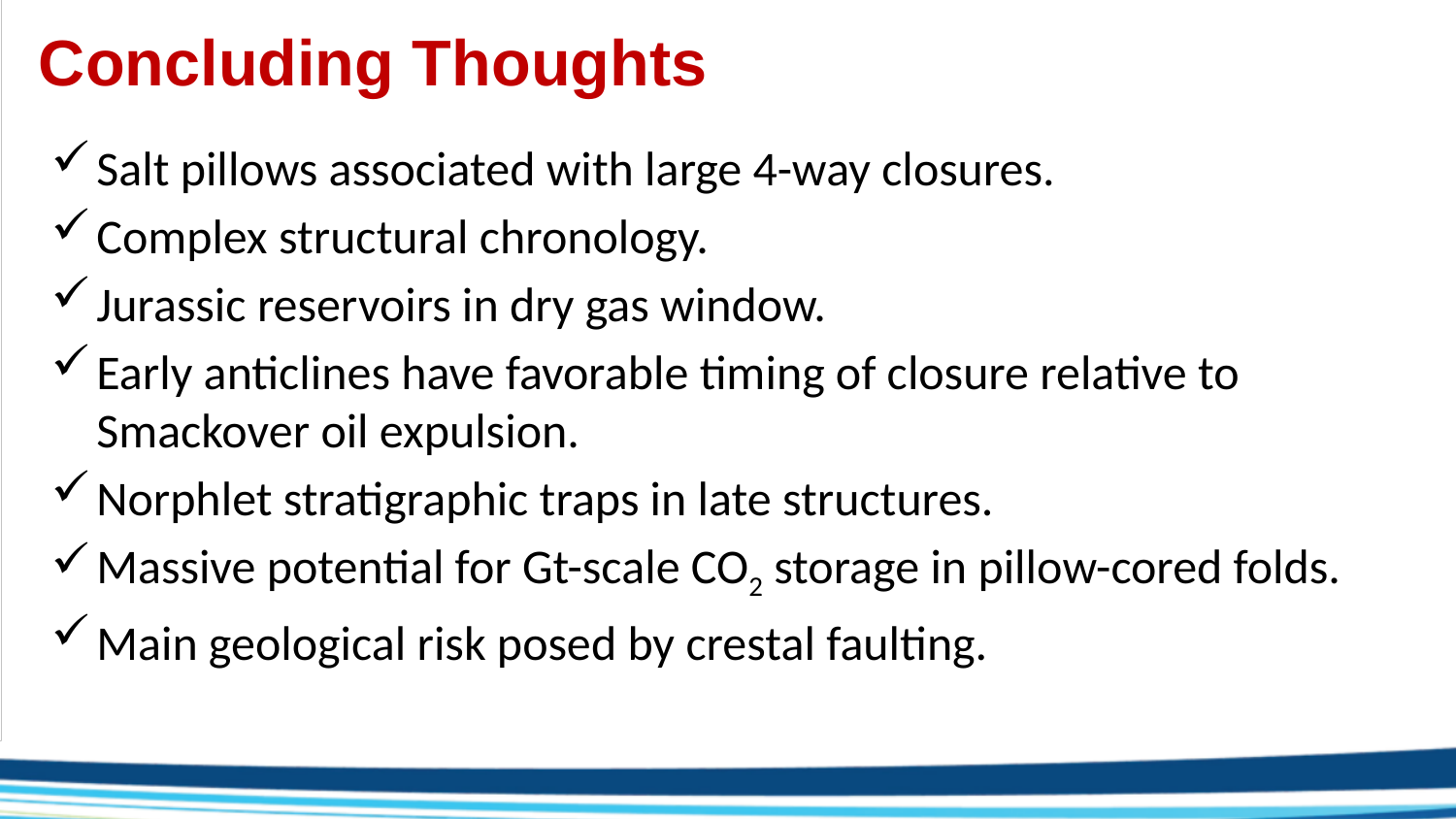

# Concluding Thoughts
Salt pillows associated with large 4-way closures.
Complex structural chronology.
Jurassic reservoirs in dry gas window.
Early anticlines have favorable timing of closure relative to Smackover oil expulsion.
Norphlet stratigraphic traps in late structures.
Massive potential for Gt-scale CO2 storage in pillow-cored folds.
Main geological risk posed by crestal faulting.